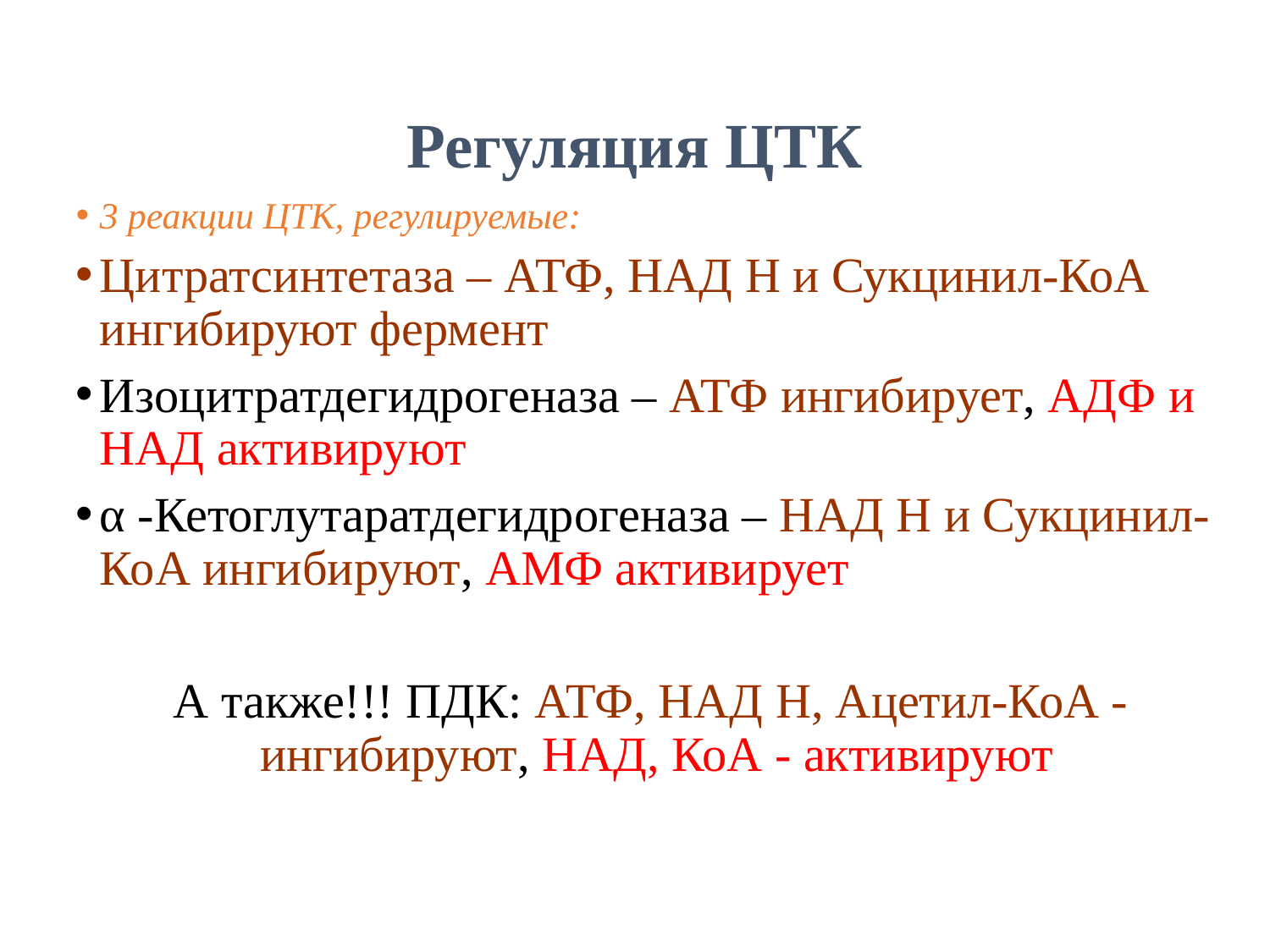

#
Регуляция ЦТК
3 реакции ЦТК, регулируемые:
Цитратсинтетаза – АТФ, НАД Н и Сукцинил-КоА ингибируют фермент
Изоцитратдегидрогеназа – АТФ ингибирует, АДФ и НАД активируют
α -Кетоглутаратдегидрогеназа – НАД Н и Сукцинил-КоА ингибируют, АМФ активирует

А также!!! ПДК: АТФ, НАД Н, Ацетил-КоА - ингибируют, НАД, КоА - активируют